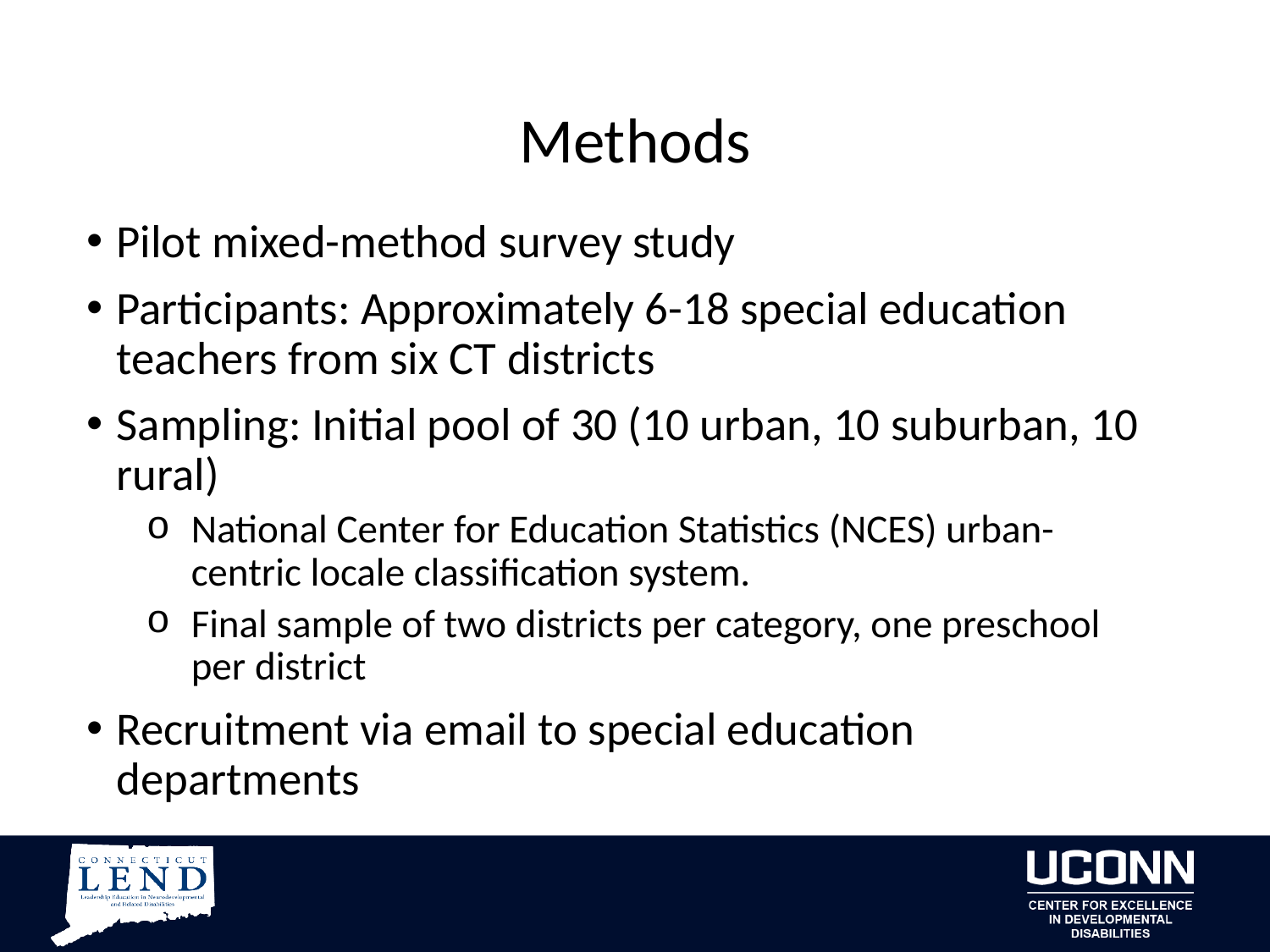

# Methods
Pilot mixed-method survey study
Participants: Approximately 6-18 special education teachers from six CT districts
Sampling: Initial pool of 30 (10 urban, 10 suburban, 10 rural)
National Center for Education Statistics (NCES) urban-centric locale classification system.
Final sample of two districts per category, one preschool per district
Recruitment via email to special education departments